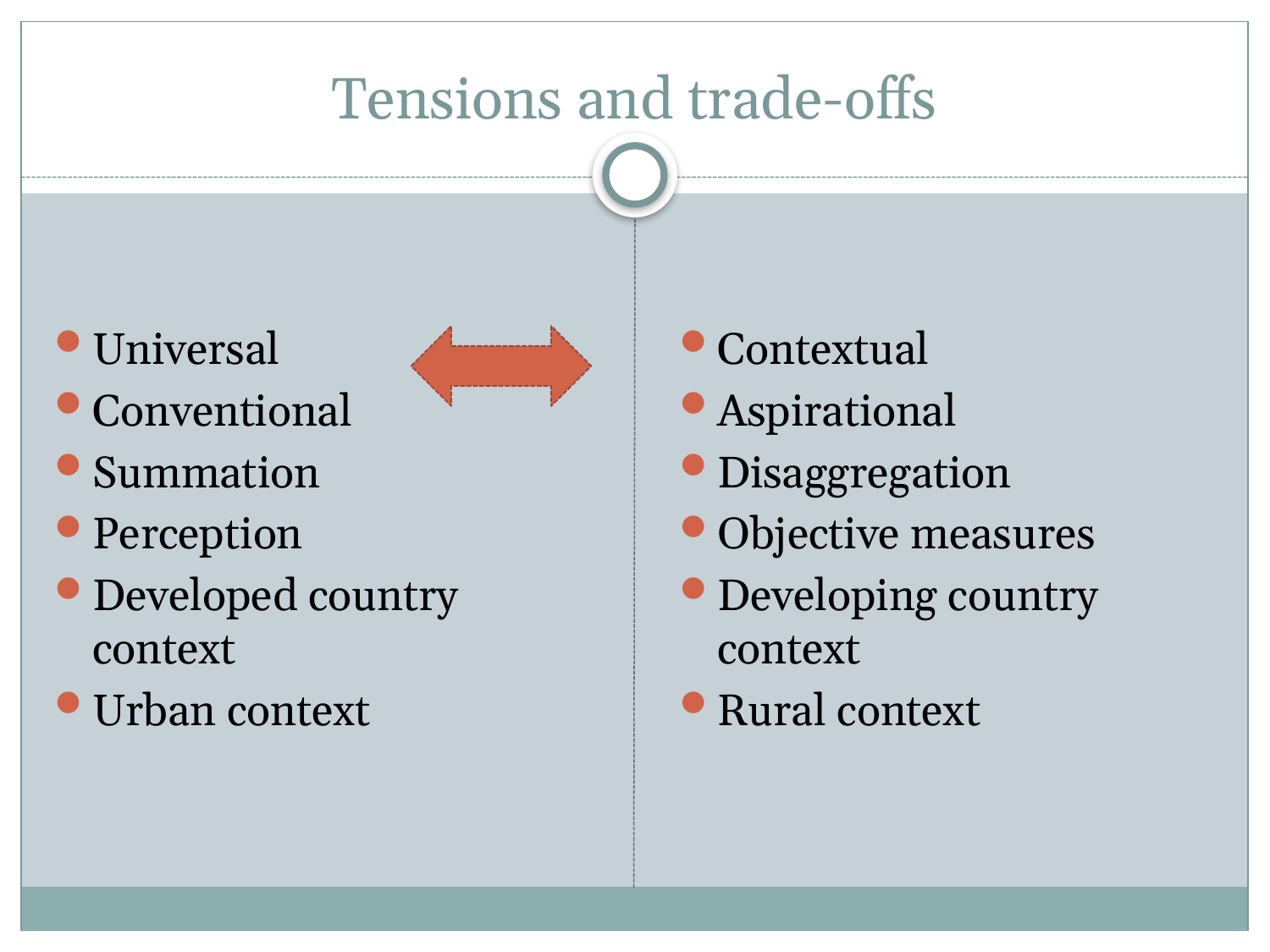

# Tensions and trade-offs

Universal
Conventional
Summation
Perception
Developed country context
Urban context

Contextual
Aspirational
Disaggregation
Objective measures
Developing country context
Rural context